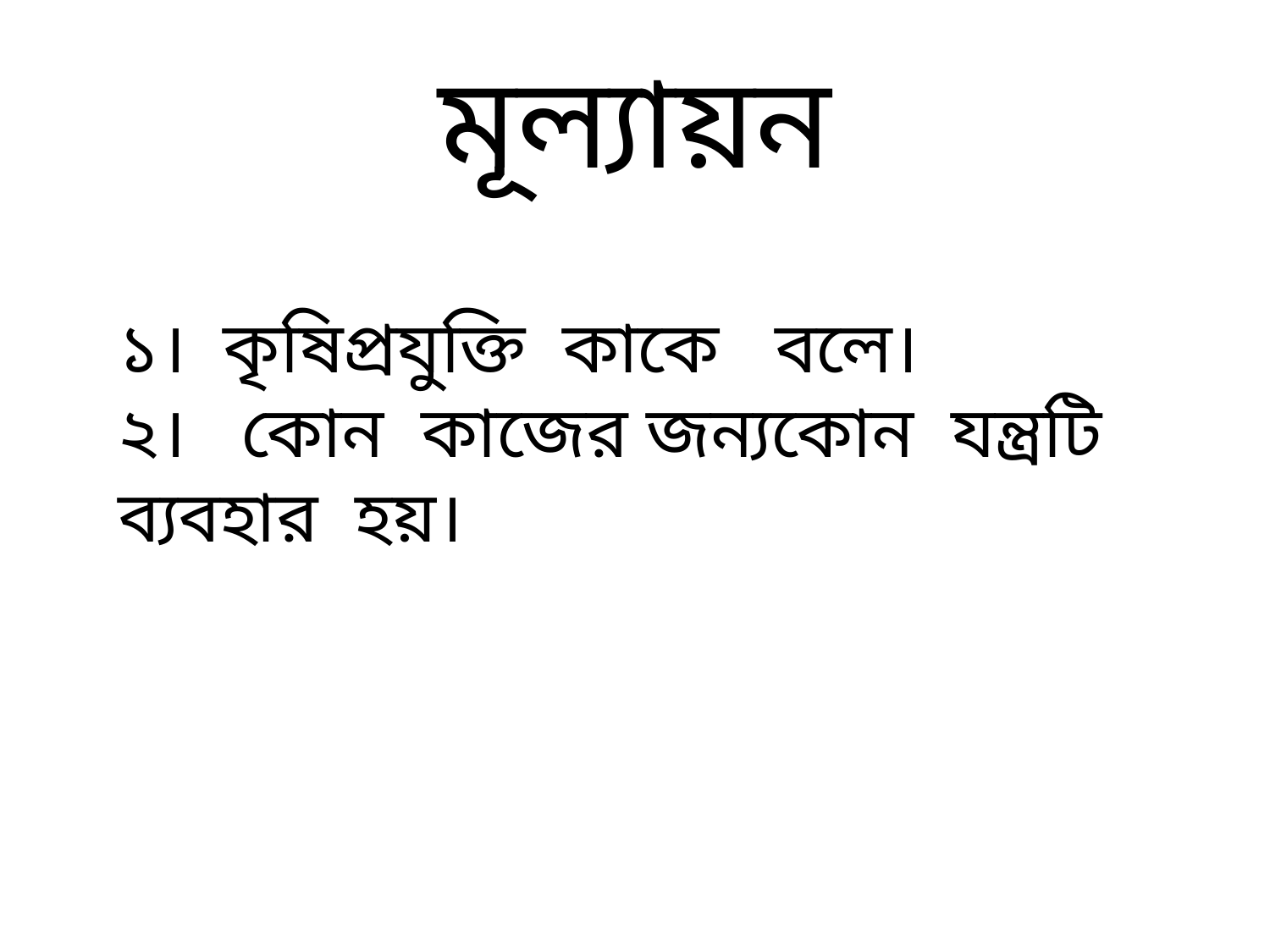

# মূল্যায়ন
১।  কৃষিপ্রযুক্তি  কাকে   বলে।
২।   কোন  কাজের জন্যকোন  যন্ত্রটি  ব্যবহার  হয়।